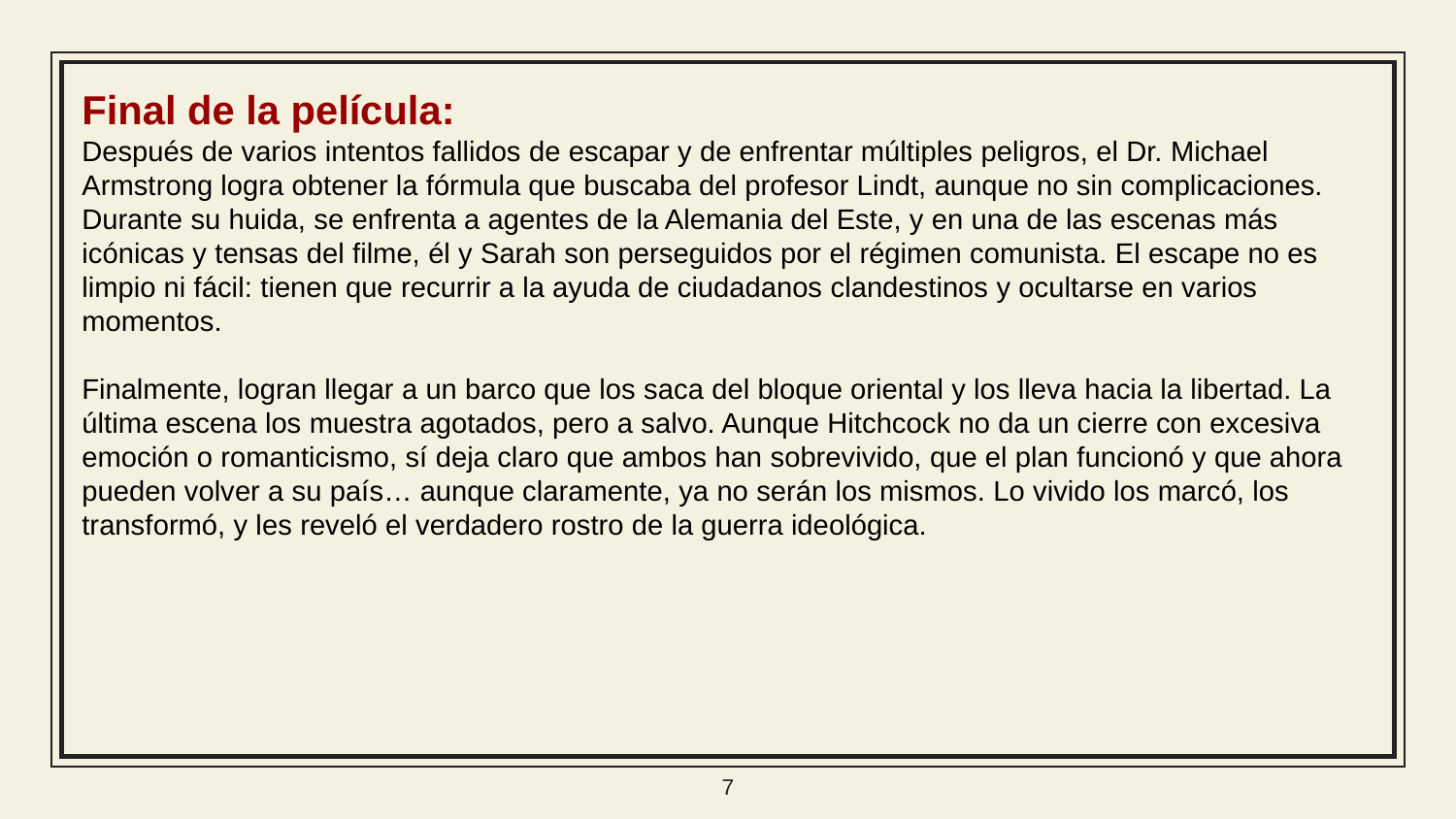

Final de la película:
Después de varios intentos fallidos de escapar y de enfrentar múltiples peligros, el Dr. Michael Armstrong logra obtener la fórmula que buscaba del profesor Lindt, aunque no sin complicaciones. Durante su huida, se enfrenta a agentes de la Alemania del Este, y en una de las escenas más icónicas y tensas del filme, él y Sarah son perseguidos por el régimen comunista. El escape no es limpio ni fácil: tienen que recurrir a la ayuda de ciudadanos clandestinos y ocultarse en varios momentos.

Finalmente, logran llegar a un barco que los saca del bloque oriental y los lleva hacia la libertad. La última escena los muestra agotados, pero a salvo. Aunque Hitchcock no da un cierre con excesiva emoción o romanticismo, sí deja claro que ambos han sobrevivido, que el plan funcionó y que ahora pueden volver a su país… aunque claramente, ya no serán los mismos. Lo vivido los marcó, los transformó, y les reveló el verdadero rostro de la guerra ideológica.

7